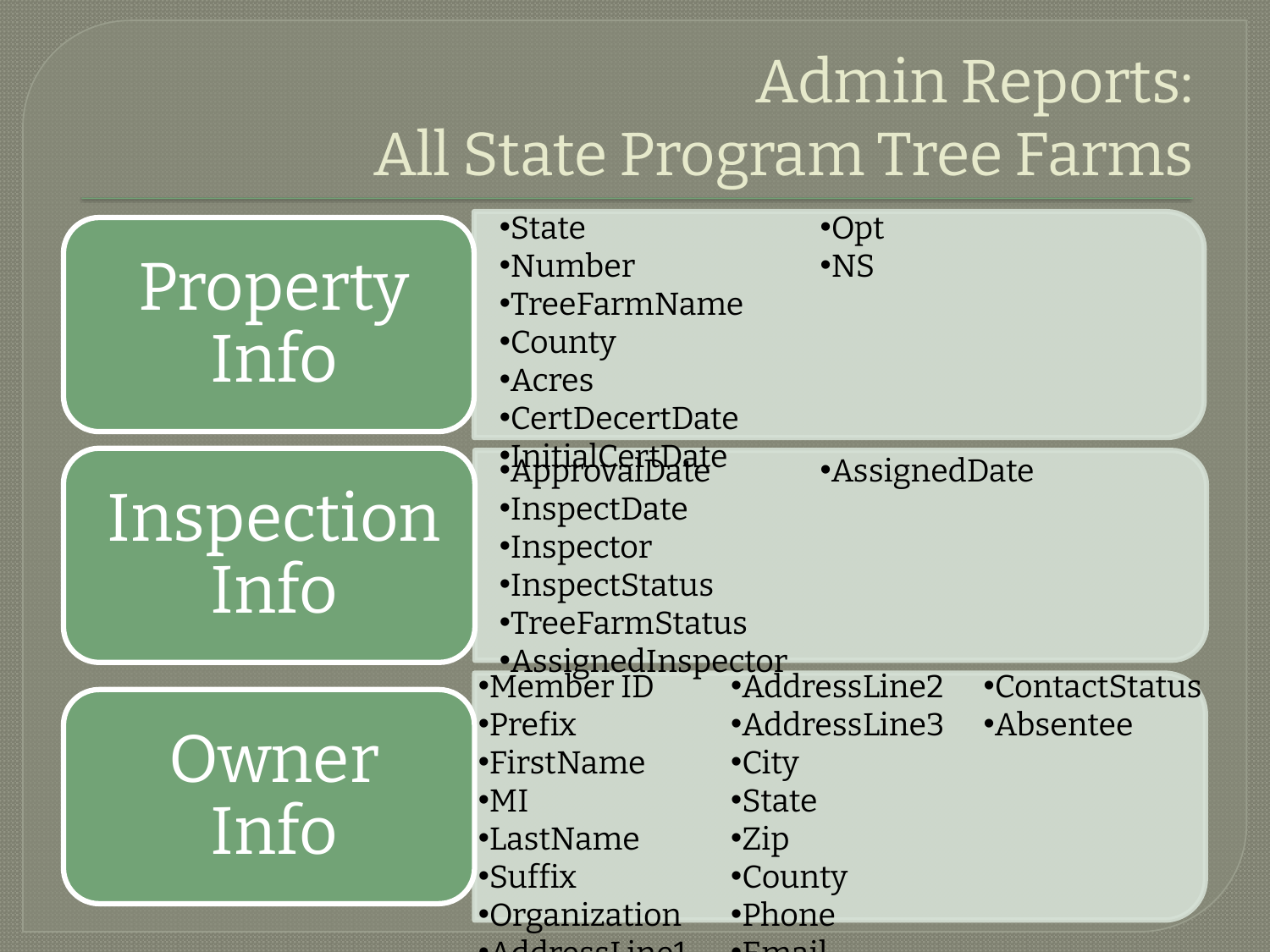

# Admin Reports: All State Program Tree Farms
State
Number
TreeFarmName
County
Acres
CertDecertDate
InitialCertDate
Opt
NS

Property Info

Inspection Info

Owner Info
ApprovalDate
InspectDate
Inspector
InspectStatus
TreeFarmStatus
AssignedInspector
AssignedDate

Member ID
Prefix
FirstName
MI
LastName
Suffix
Organization
AddressLine1
AddressLine2
AddressLine3
City
State
Zip
County
Phone
Email
ContactStatus
Absentee